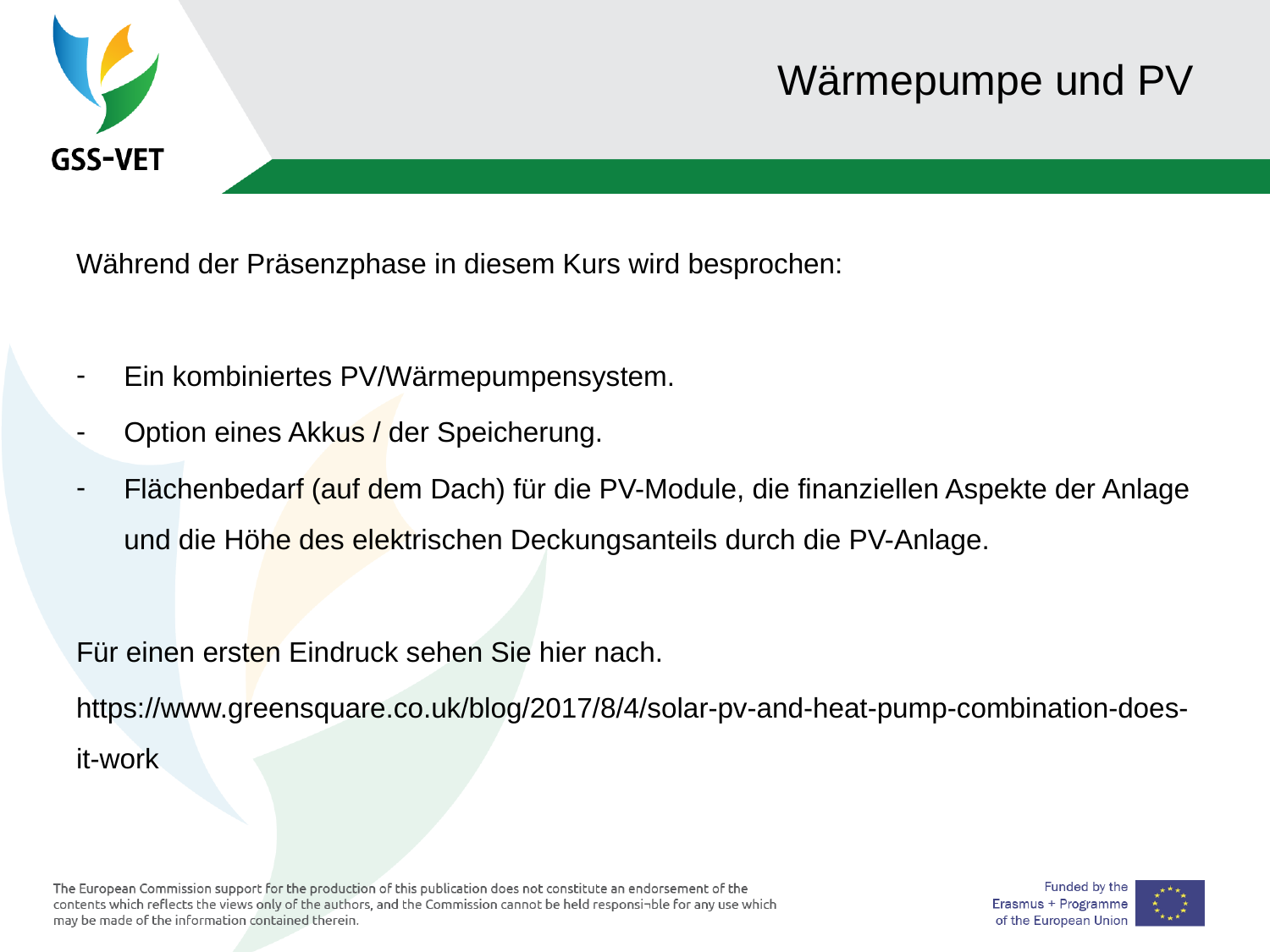

# Wärmepumpe und PV
Während der Präsenzphase in diesem Kurs wird besprochen:

Ein kombiniertes PV/Wärmepumpensystem.
Option eines Akkus / der Speicherung.
Flächenbedarf (auf dem Dach) für die PV-Module, die finanziellen Aspekte der Anlage und die Höhe des elektrischen Deckungsanteils durch die PV-Anlage.

Für einen ersten Eindruck sehen Sie hier nach.
https://www.greensquare.co.uk/blog/2017/8/4/solar-pv-and-heat-pump-combination-does-it-work